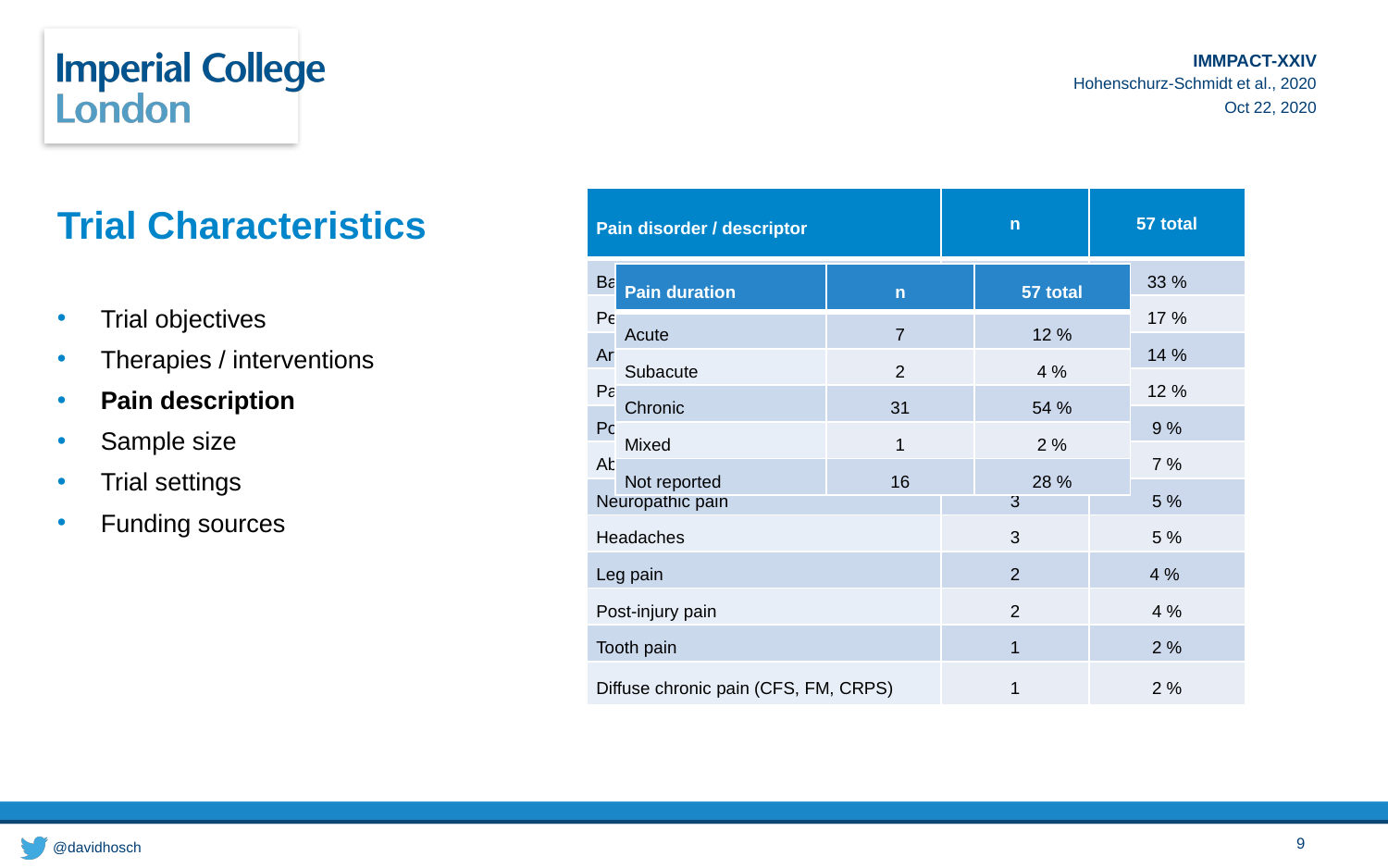

# Trial Characteristics
| Pain disorder / descriptor | n | 57 total |
| --- | --- | --- |
| Back or neck pain | 19 | 33 % |
| Peripheral joint pain | 10 | 17 % |
| Arthritis (RA and / or OA) | 8 | 14 % |
| Pain (not further specified) | 7 | 12 % |
| Post-medical intervention pain | 5 | 9 % |
| Abdominal and other visceral pain | 4 | 7 % |
| Neuropathic pain | 3 | 5 % |
| Headaches | 3 | 5 % |
| Leg pain | 2 | 4 % |
| Post-injury pain | 2 | 4 % |
| Tooth pain | 1 | 2 % |
| Diffuse chronic pain (CFS, FM, CRPS) | 1 | 2 % |
| Pain duration | n | 57 total |
| --- | --- | --- |
| Acute | 7 | 12 % |
| Subacute | 2 | 4 % |
| Chronic | 31 | 54 % |
| Mixed | 1 | 2 % |
| Not reported | 16 | 28 % |
Trial objectives
Therapies / interventions
Pain description
Sample size
Trial settings
Funding sources